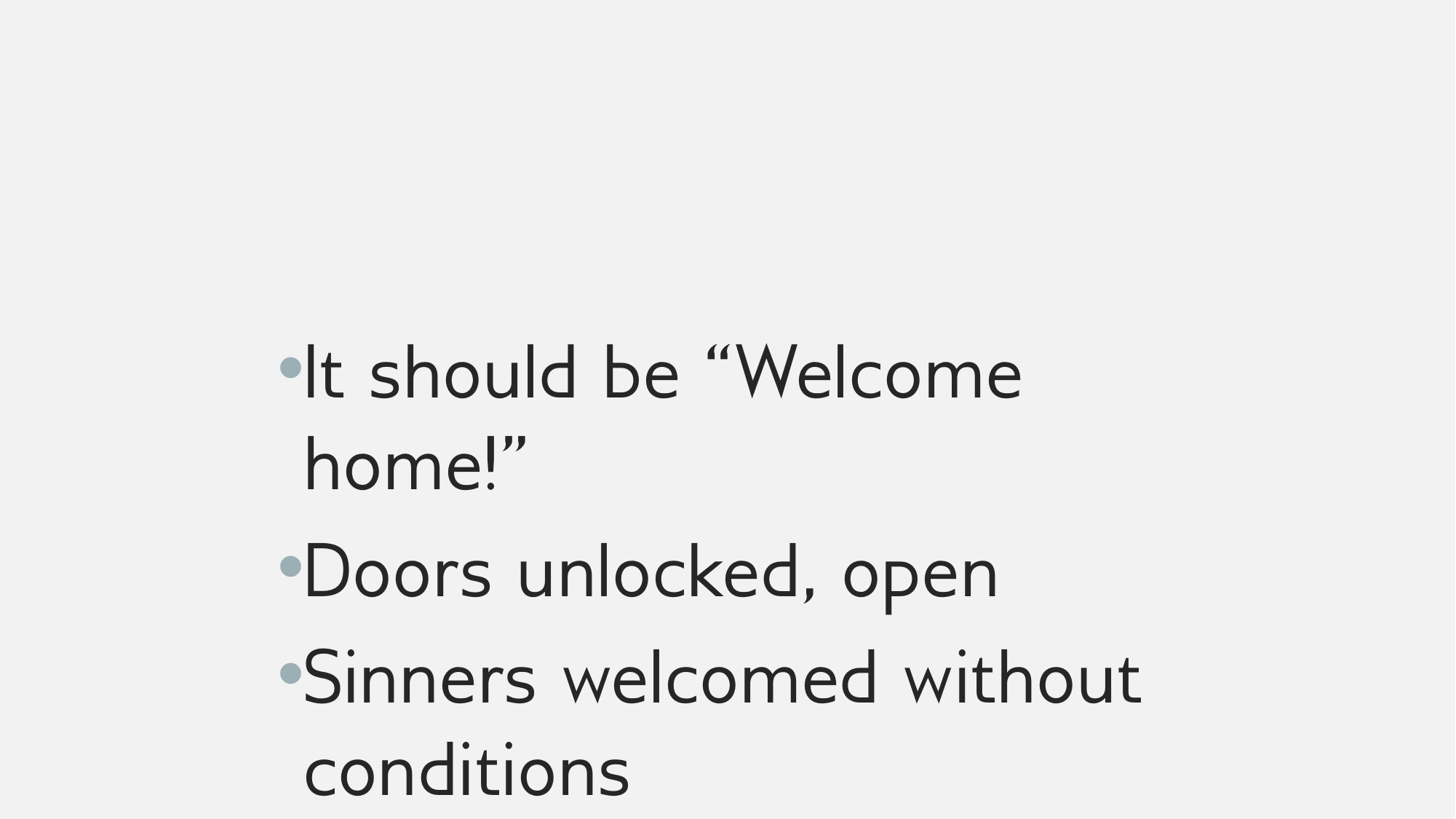

#
It should be “Welcome home!”
Doors unlocked, open
Sinners welcomed without conditions